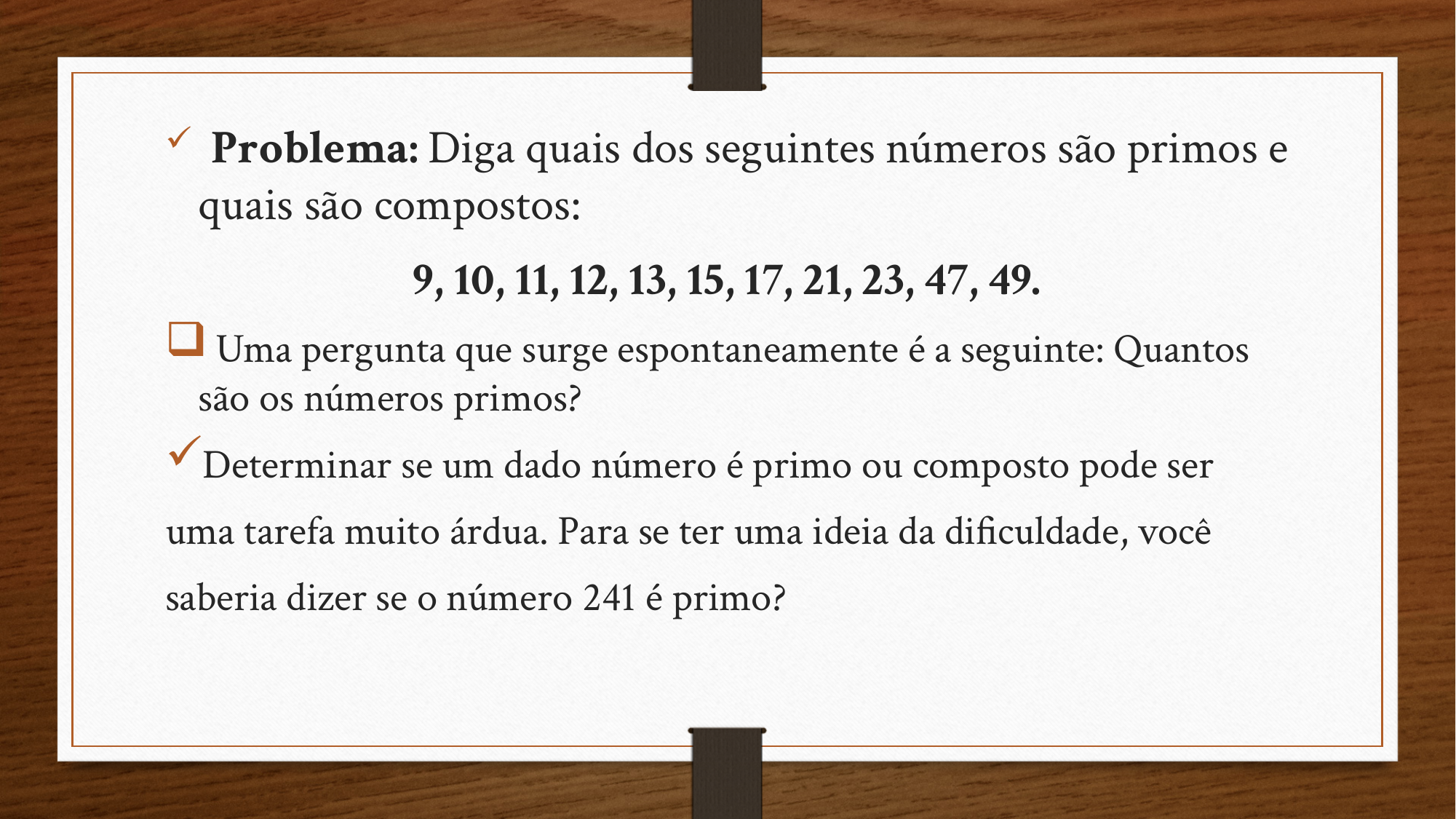

Problema: Diga quais dos seguintes números são primos e quais são compostos:
9, 10, 11, 12, 13, 15, 17, 21, 23, 47, 49.
 Uma pergunta que surge espontaneamente é a seguinte: Quantos são os números primos?
Determinar se um dado número é primo ou composto pode ser
uma tarefa muito árdua. Para se ter uma ideia da dificuldade, você
saberia dizer se o número 241 é primo?